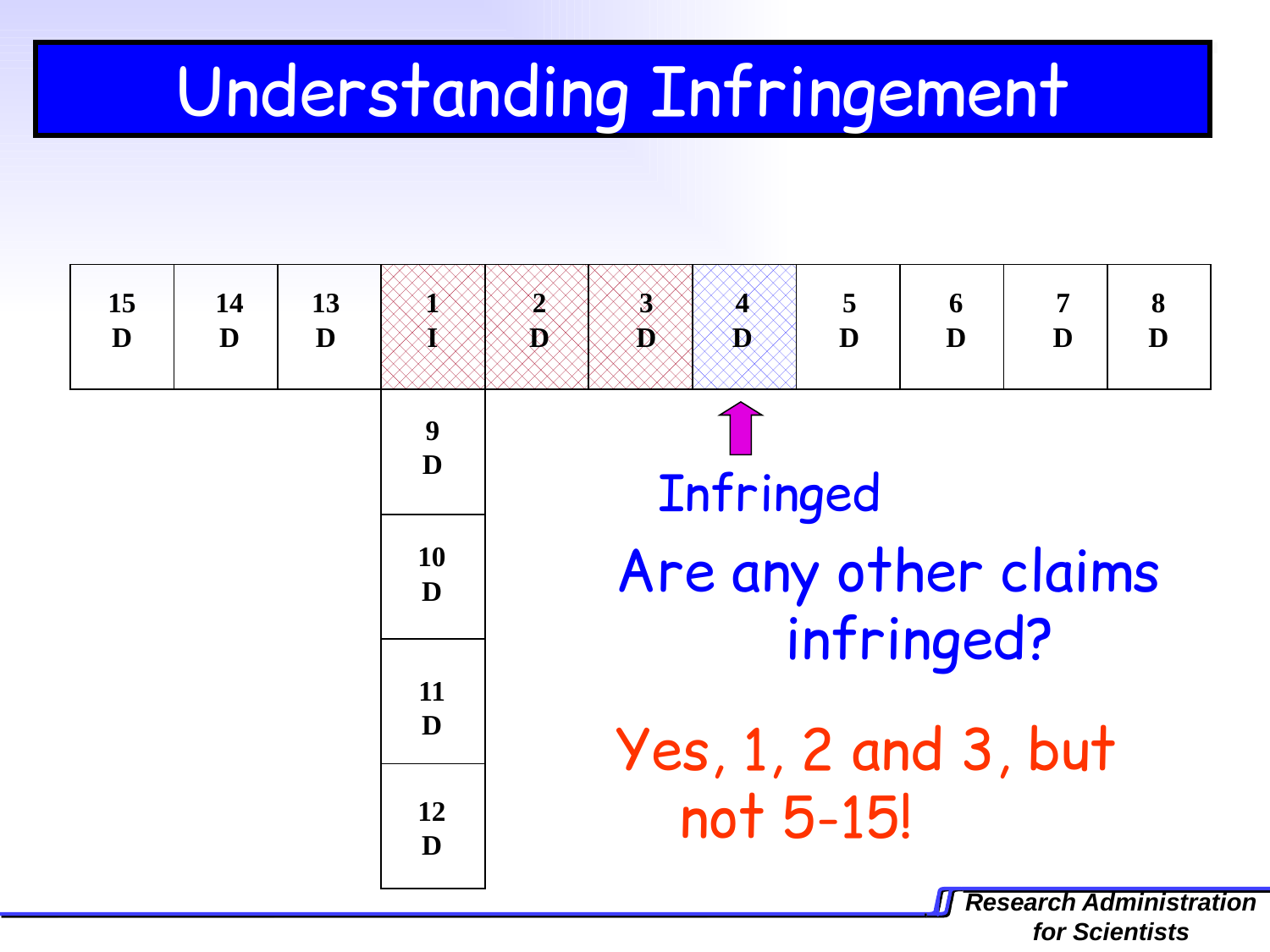

Understanding Infringement

1
I

2
D

3
D
Yes, 1, 2 and 3, but not 5-15!

4
D

Infringed
Are any other claims infringed?

15
D
14
D
13
D
5
D
6
D
7
D
8
D

9
D

10
D

11
D

12
D